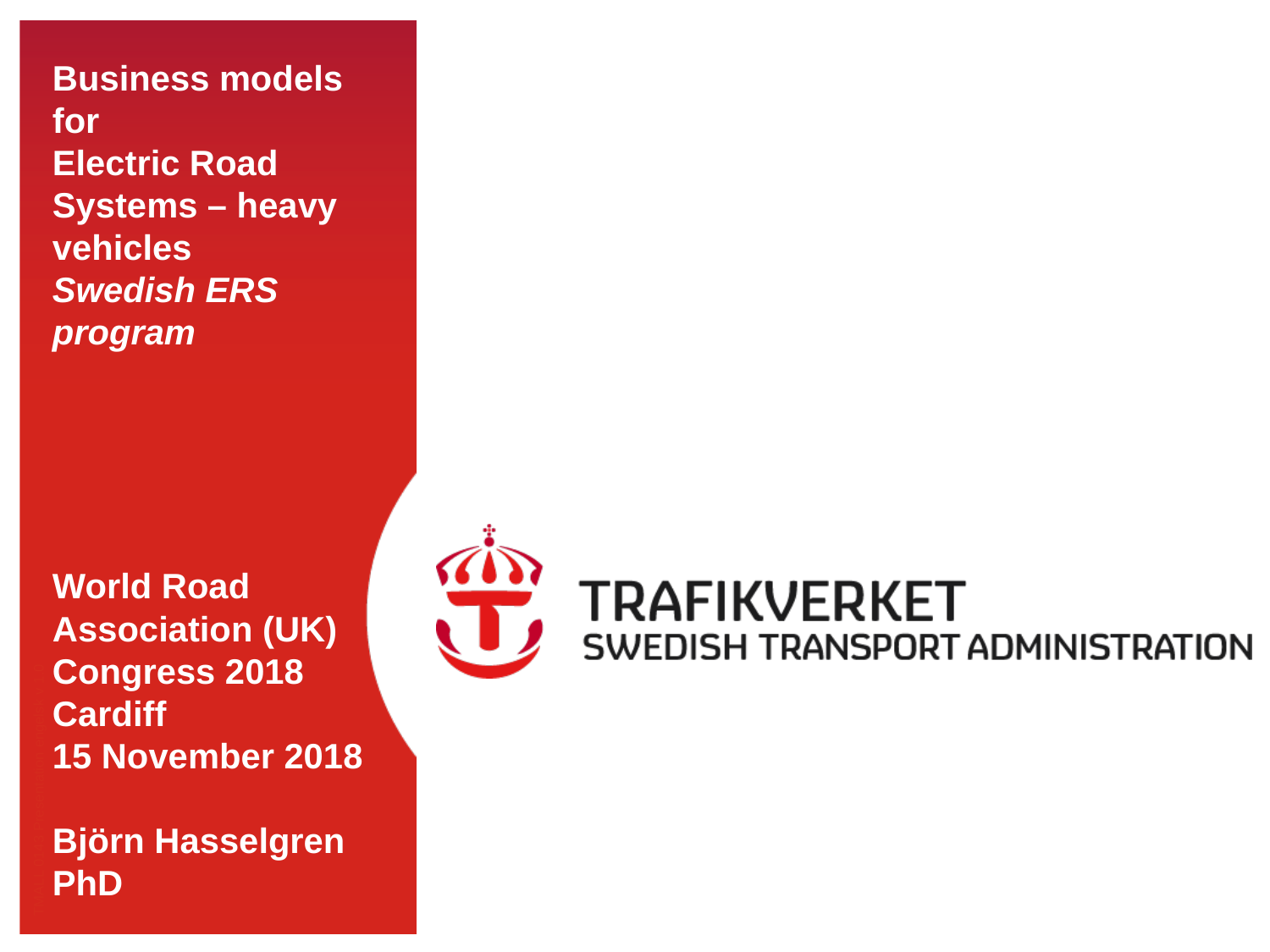

Business models for
Electric Road Systems – heavy vehicles
Swedish ERS program
World Road Association (UK) Congress 2018 Cardiff
15 November 2018
Björn Hasselgren PhD